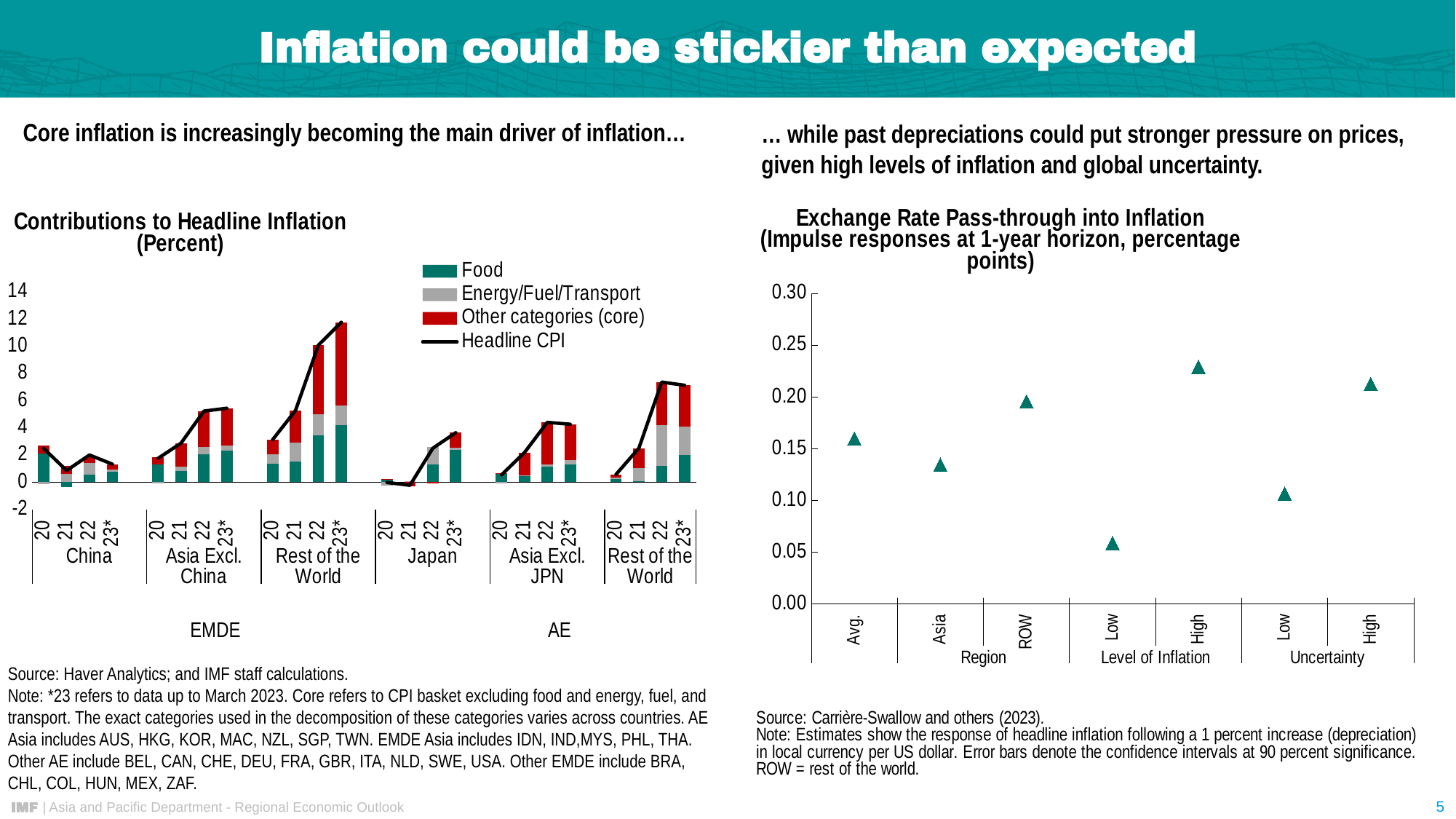

# Inflation could be stickier than expected
Core inflation is increasingly becoming the main driver of inflation…
… while past depreciations could put stronger pressure on prices, given high levels of inflation and global uncertainty.

### Chart: Contributions to Headline Inflation
(Percent)

| Category | Food | Energy/Fuel/Transport | Other categories (core) | Headline CPI |
|---|---|---|---|---|
| 20 | 2.1272542573788695 | -0.14515712946757625 | 0.5477534875664963 | 2.487167004039925 |
| 21 | -0.3432081655616377 | 0.5961915023623562 | 0.6171783800931328 | 0.85254973206772 |
| 22 | 0.5458436756692941 | 0.8423796145316618 | 0.49364371205543517 | 2.0 |
| 23* | 0.7577308282418265 | 0.14268105660323258 | 0.4251045247983869 | 1.325516409643446 |
|  | None | None | None | None |
| 20 | 1.3211230039596558 | -0.09911437332630157 | 0.5365371108055115 | 1.7585457563400269 |
| 21 | 0.8083623647689819 | 0.3183916509151459 | 1.742348313331604 | 2.8691022396087646 |
| 22 | 2.0465543270111084 | 0.5546339154243469 | 2.6339645385742188 | 5.235152721405029 |
| 23* | 2.3248560428619385 | 0.38930004835128784 | 2.730043649673462 | 5.444199562072754 |
|  | None | None | None | None |
| 20 | 1.3714563846588135 | 0.6976428031921387 | 1.0528357028961182 | 3.1219348907470703 |
| 21 | 1.4898477792739868 | 1.4439599514007568 | 2.3459112644195557 | 5.27971887588501 |
| 22 | 3.448087453842163 | 1.5285136699676514 | 5.113059997558594 | 10.08966064453125 |
| 23* | 4.1970319747924805 | 1.4249780178070068 | 6.152181625366211 | 11.774191856384277 |
|  | None | None | None | None |
| 20 | 0.16934606432914734 | -0.23228278756141663 | 0.039616286754608154 | -0.023320436477661133 |
| 21 | 0.05768970027565956 | 0.012632215395569801 | -0.30214494466781616 | -0.23182302713394165 |
| 22 | 1.3016588687896729 | 1.3051291704177856 | -0.10997863858938217 | 2.496809482574463 |
| 23* | 2.3512611389160156 | 0.1610099822282791 | 1.1303939819335938 | 3.642665147781372 |
|  | None | None | None | None |
| 20 | 0.6289387345314026 | -0.11849530041217804 | 0.027447042986750603 | 0.5378904938697815 |
| 21 | 0.4240682125091553 | 0.0741732195019722 | 1.6711896657943726 | 2.169431209564209 |
| 22 | 1.1297657489776611 | 0.18358297646045685 | 3.090245485305786 | 4.403594017028809 |
| 23* | 1.2977725267410278 | 0.30973440408706665 | 2.6594982147216797 | 4.26700496673584 |
|  | None | None | None | None |
| 20 | 0.2376234084367752 | 0.07414765655994415 | 0.25320640206336975 | 0.5649774670600891 |
| 21 | 0.0884224995970726 | 0.9204664826393127 | 1.4944965839385986 | 2.503385543823242 |
| 22 | 1.1685388088226318 | 3.008824348449707 | 3.190983533859253 | 7.368346691131592 |
| 23* | 1.9974842071533203 | 2.0721023082733154 | 3.0649821758270264 | 7.134568691253662 |

### Chart: Exchange Rate Pass-through into Inflation
(Impulse responses at 1-year horizon, percentage points)

| Category |  |  |  |  |  |  |
|---|---|---|---|---|---|---|
| Avg. | 0.1598055 | 0.12748379999999998 | 0.1921272 | None | None | None |
| Asia | 0.1345014 | 0.09324249999999999 | 0.17576029999999998 | None | None | None |
| ROW | 0.1955787 | 0.1521288 | 0.23902859999999998 | None | None | None |
| Low | 0.0586437 | 0.0391289 | 0.07815849999999999 | None | None | None |
| High | 0.2290446 | 0.1869505 | 0.2711387 | None | None | None |
| Low | 0.1064884 | 0.0869393 | 0.1260375 | None | None | None |
| High | 0.2123979 | 0.1635874 | 0.2612084 | None | None | None |
Source: Haver Analytics; and IMF staff calculations.
Note: *23 refers to data up to March 2023. Core refers to CPI basket excluding food and energy, fuel, and transport. The exact categories used in the decomposition of these categories varies across countries. AE Asia includes AUS, HKG, KOR, MAC, NZL, SGP, TWN. EMDE Asia includes IDN, IND,MYS, PHL, THA. Other AE include BEL, CAN, CHE, DEU, FRA, GBR, ITA, NLD, SWE, USA. Other EMDE include BRA, CHL, COL, HUN, MEX, ZAF.